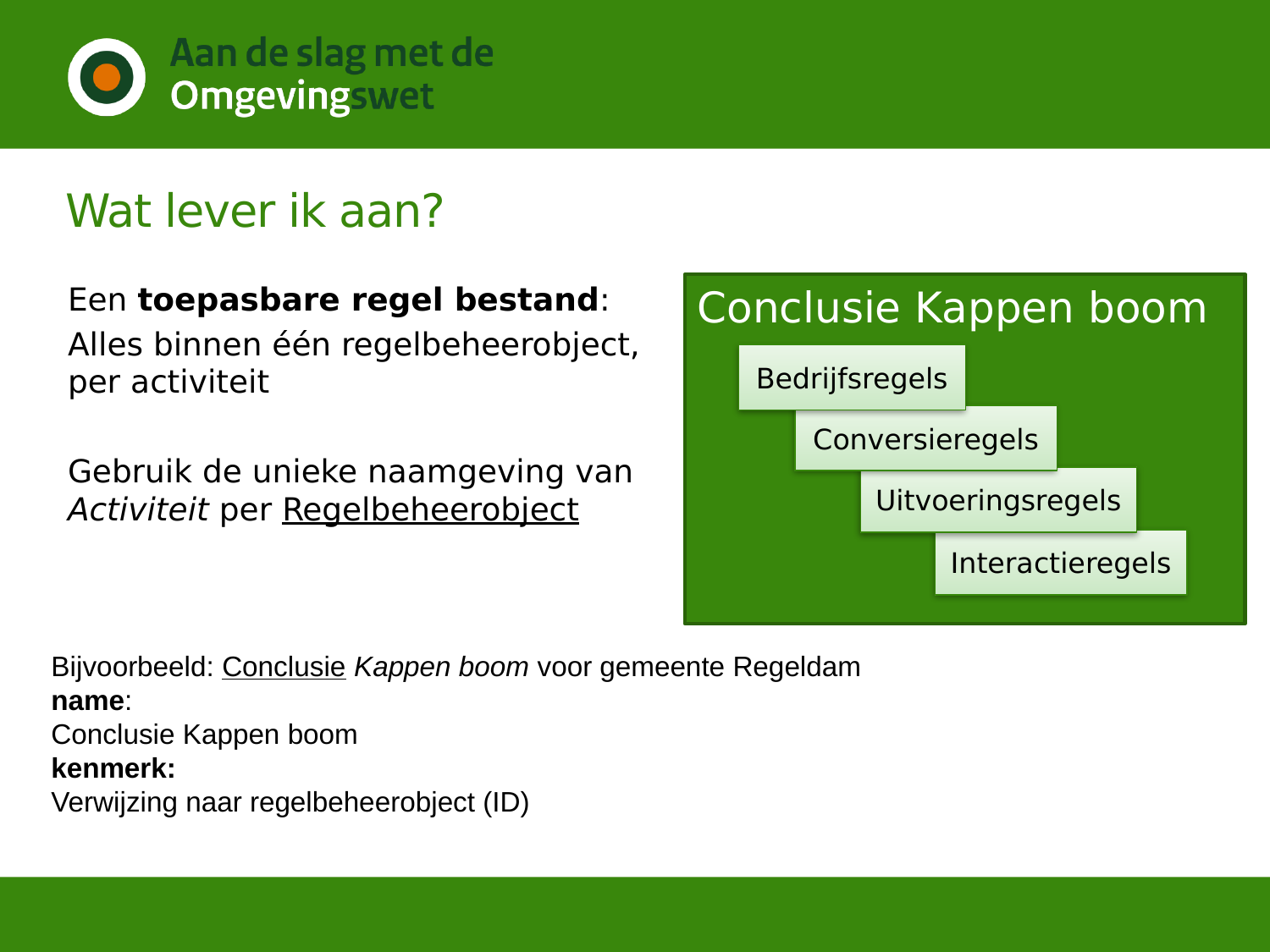

# Wat lever ik aan?
Een toepasbare regel bestand:
Alles binnen één regelbeheerobject, per activiteit

Gebruik de unieke naamgeving van Activiteit per Regelbeheerobject
Conclusie Kappen boom
Bedrijfsregels
Conversieregels
Uitvoeringsregels
Interactieregels
Bijvoorbeeld: Conclusie Kappen boom voor gemeente Regeldam
name:
Conclusie Kappen boom
kenmerk:
Verwijzing naar regelbeheerobject (ID)